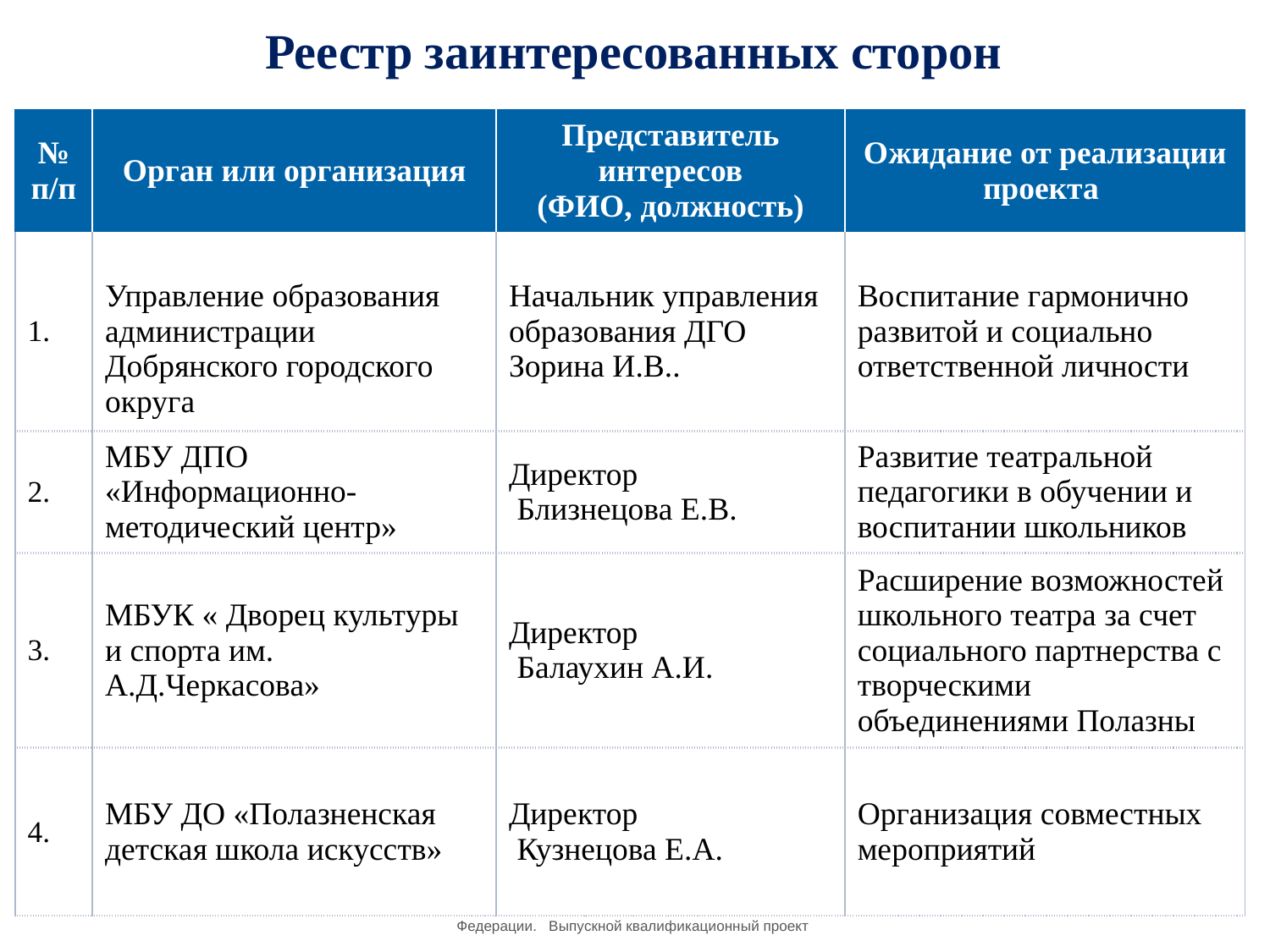

Реестр заинтересованных сторон
| № п/п | Орган или организация | Представитель интересов (ФИО, должность) | Ожидание от реализации проекта |
| --- | --- | --- | --- |
| 1. | Управление образования администрации Добрянского городского округа | Начальник управления образования ДГО Зорина И.В.. | Воспитание гармонично развитой и социально ответственной личности |
| 2. | МБУ ДПО «Информационно-методический центр» | Директор Близнецова Е.В. | Развитие театральной педагогики в обучении и воспитании школьников |
| 3. | МБУК « Дворец культуры и спорта им. А.Д.Черкасова» | Директор Балаухин А.И. | Расширение возможностей школьного театра за счет социального партнерства с творческими объединениями Полазны |
| 4. | МБУ ДО «Полазненская детская школа искусств» | Директор Кузнецова Е.А. | Организация совместных мероприятий |
      Российская академия народного хозяйства и государственной службы при  Президенте Российской Федерации.   Выпускной квалификационный проект
16